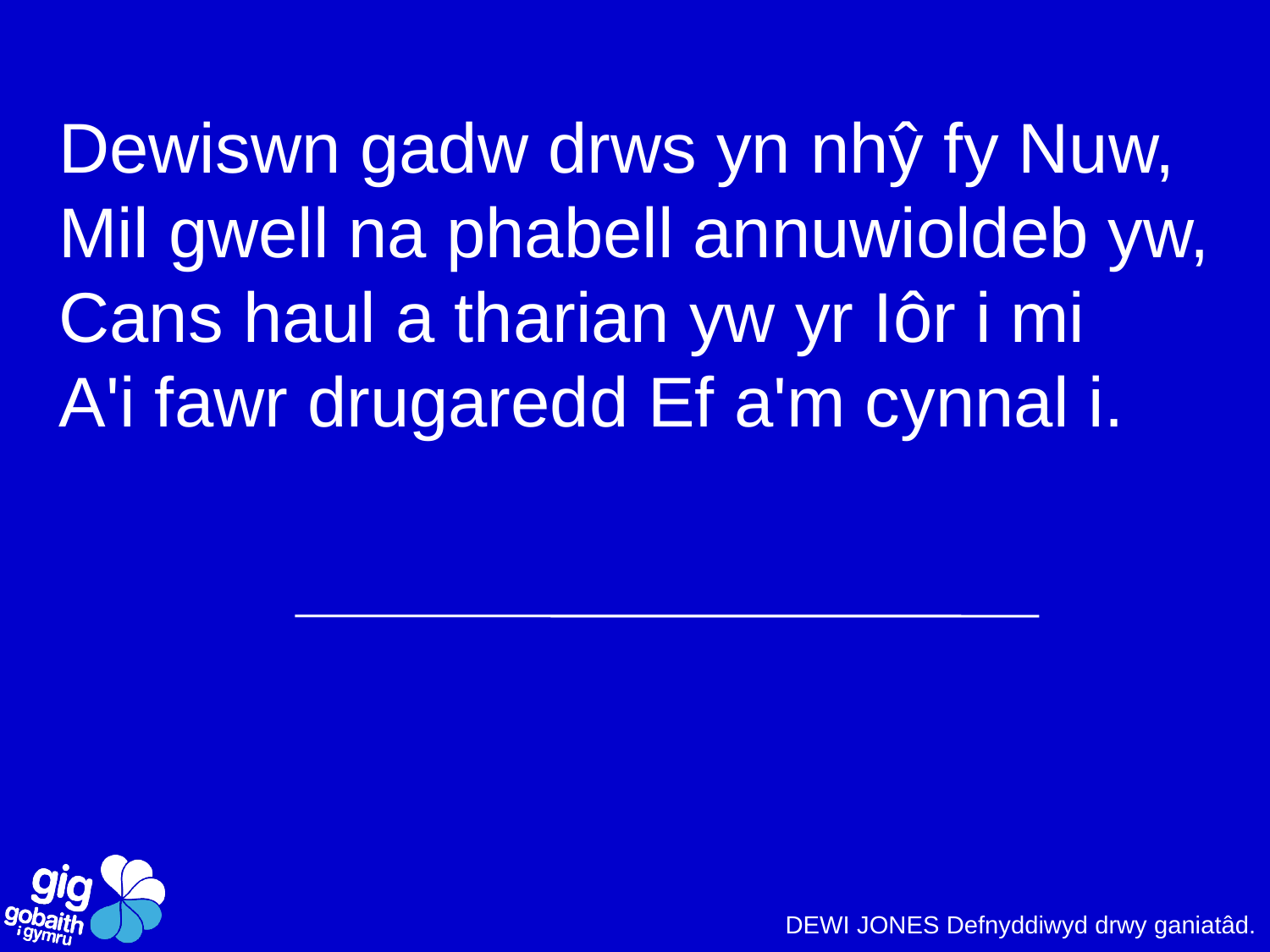

Dewiswn gadw drws yn nhŷ fy Nuw,
Mil gwell na phabell annuwioldeb yw,
Cans haul a tharian yw yr Iôr i mi
A'i fawr drugaredd Ef a'm cynnal i.

DEWI JONES Defnyddiwyd drwy ganiatâd.